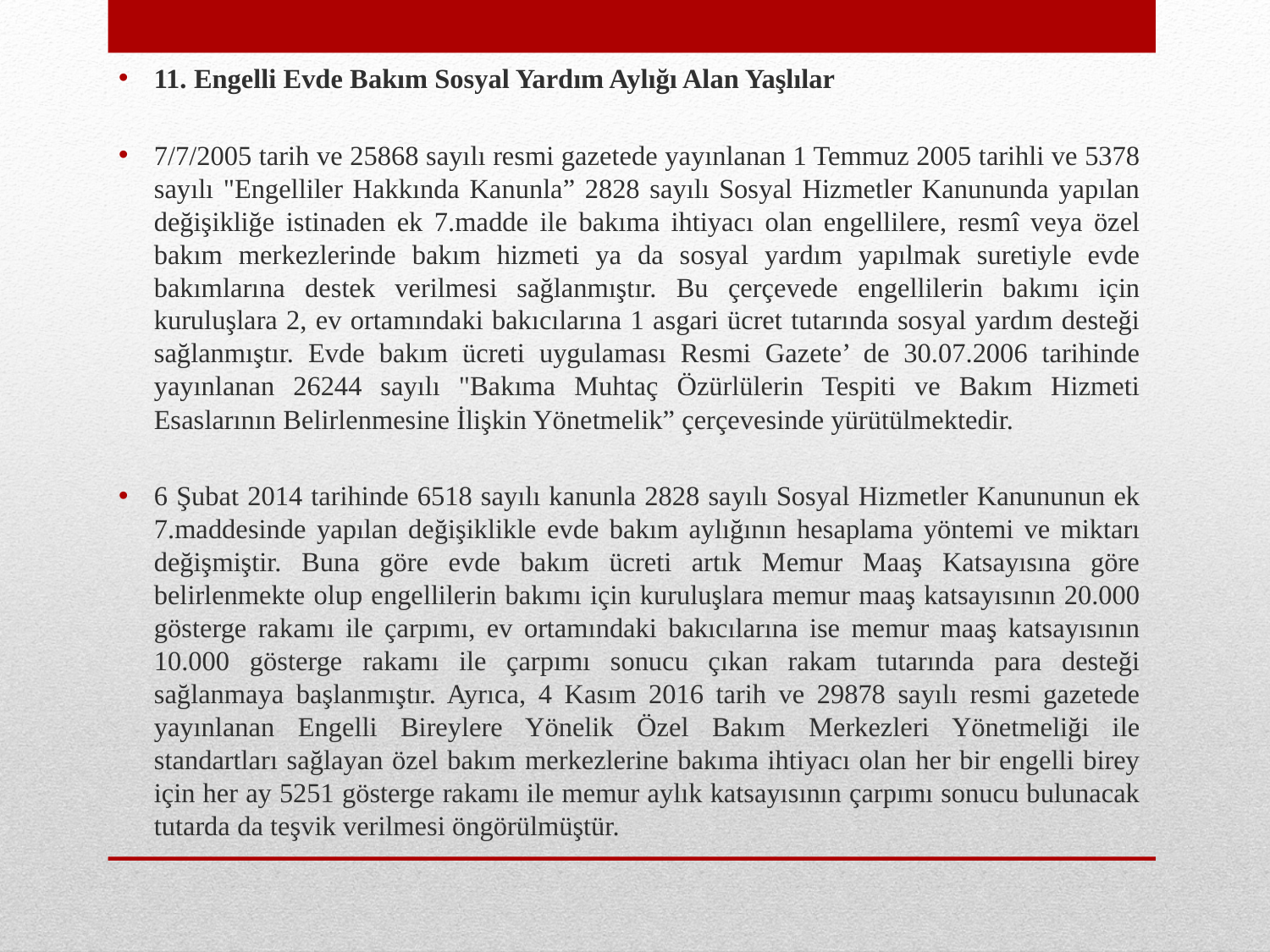

11. Engelli Evde Bakım Sosyal Yardım Aylığı Alan Yaşlılar

7/7/2005 tarih ve 25868 sayılı resmi gazetede yayınlanan 1 Temmuz 2005 tarihli ve 5378 sayılı "Engelliler Hakkında Kanunla” 2828 sayılı Sosyal Hizmetler Kanununda yapılan değişikliğe istinaden ek 7.madde ile bakıma ihtiyacı olan engellilere, resmî veya özel bakım merkezlerinde bakım hizmeti ya da sosyal yardım yapılmak suretiyle evde bakımlarına destek verilmesi sağlanmıştır. Bu çerçevede engellilerin bakımı için kuruluşlara 2, ev ortamındaki bakıcılarına 1 asgari ücret tutarında sosyal yardım desteği sağlanmıştır. Evde bakım ücreti uygulaması Resmi Gazete’ de 30.07.2006 tarihinde yayınlanan 26244 sayılı "Bakıma Muhtaç Özürlülerin Tespiti ve Bakım Hizmeti Esaslarının Belirlenmesine İlişkin Yönetmelik” çerçevesinde yürütülmektedir.

6 Şubat 2014 tarihinde 6518 sayılı kanunla 2828 sayılı Sosyal Hizmetler Kanununun ek 7.maddesinde yapılan değişiklikle evde bakım aylığının hesaplama yöntemi ve miktarı değişmiştir. Buna göre evde bakım ücreti artık Memur Maaş Katsayısına göre belirlenmekte olup engellilerin bakımı için kuruluşlara memur maaş katsayısının 20.000 gösterge rakamı ile çarpımı, ev ortamındaki bakıcılarına ise memur maaş katsayısının 10.000 gösterge rakamı ile çarpımı sonucu çıkan rakam tutarında para desteği sağlanmaya başlanmıştır. Ayrıca, 4 Kasım 2016 tarih ve 29878 sayılı resmi gazetede yayınlanan Engelli Bireylere Yönelik Özel Bakım Merkezleri Yönetmeliği ile standartları sağlayan özel bakım merkezlerine bakıma ihtiyacı olan her bir engelli birey için her ay 5251 gösterge rakamı ile memur aylık katsayısının çarpımı sonucu bulunacak tutarda da teşvik verilmesi öngörülmüştür.